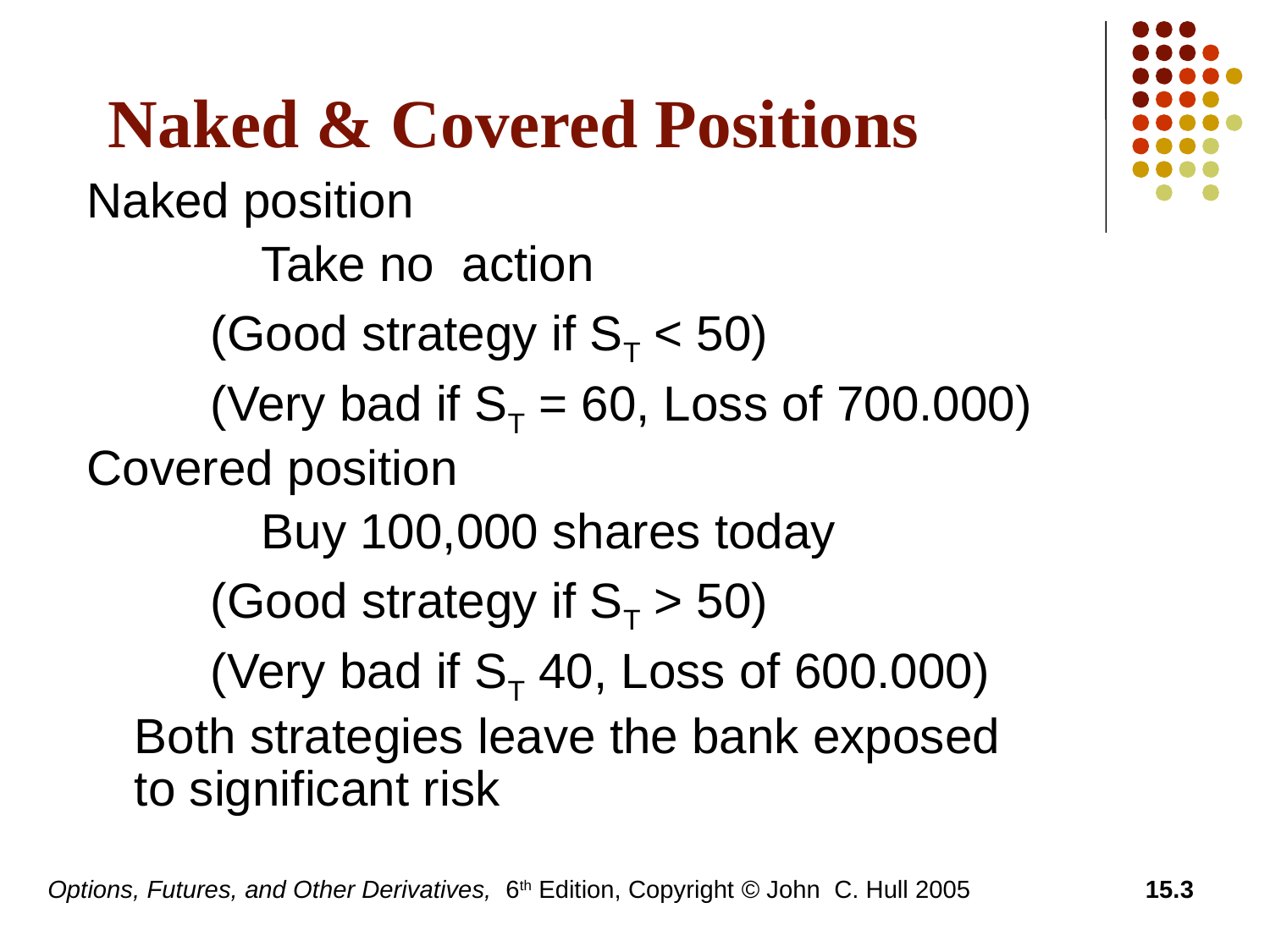

# Naked & Covered Positions
Naked position
		Take no  action
         (Good strategy if ST < 50)
         (Very bad if ST = 60, Loss of 700.000)
Covered position
		Buy 100,000 shares today
         (Good strategy if ST > 50)
         (Very bad if ST 40, Loss of 600.000)
	Both strategies leave the bank exposed to significant risk
Options, Futures, and Other Derivatives,  6th Edition, Copyright © John  C. Hull 2005
15.3